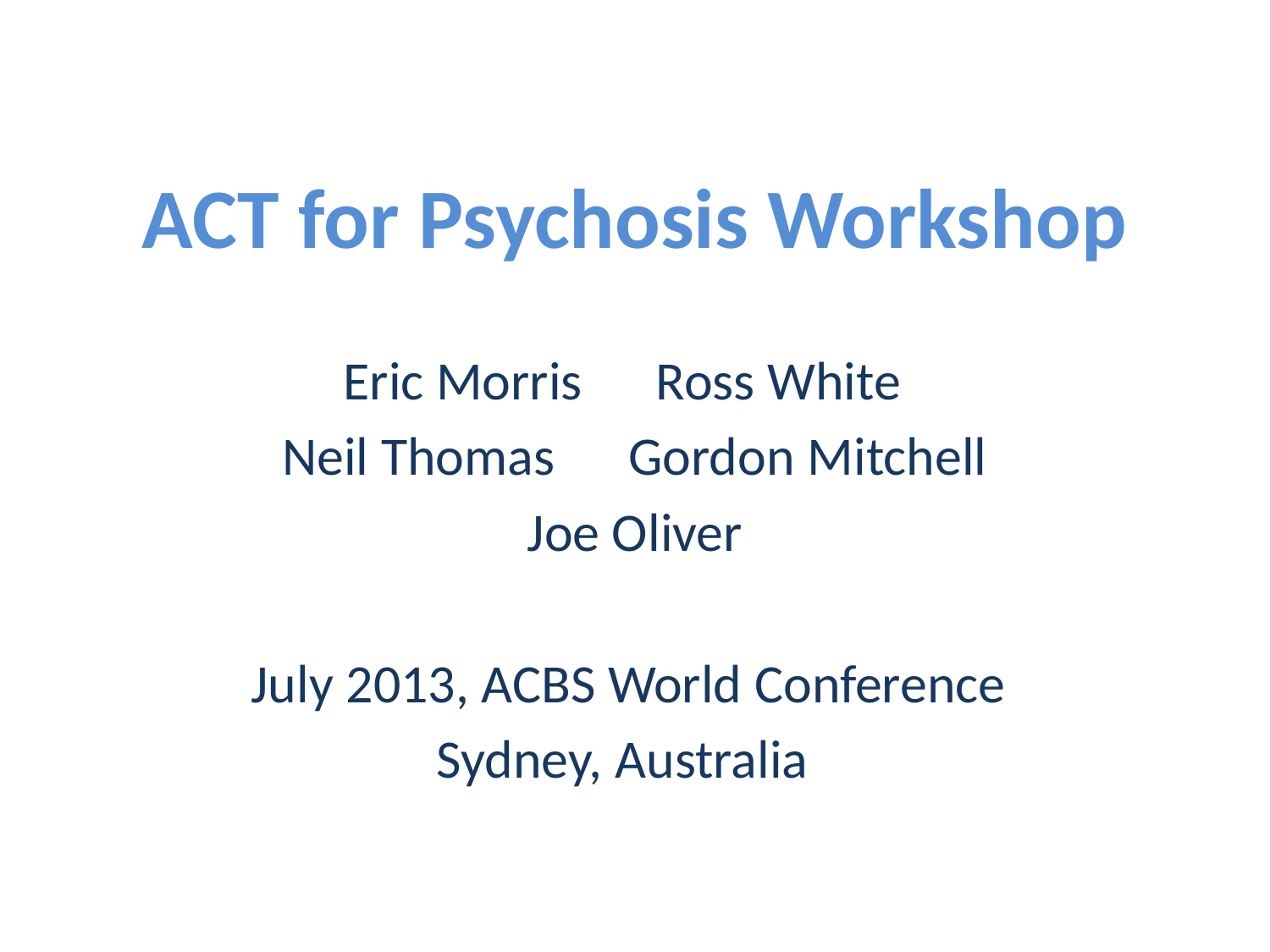

# ACT for Psychosis Workshop
Eric Morris      Ross White
Neil Thomas      Gordon Mitchell
Joe Oliver

July 2013, ACBS World Conference
Sydney, Australia